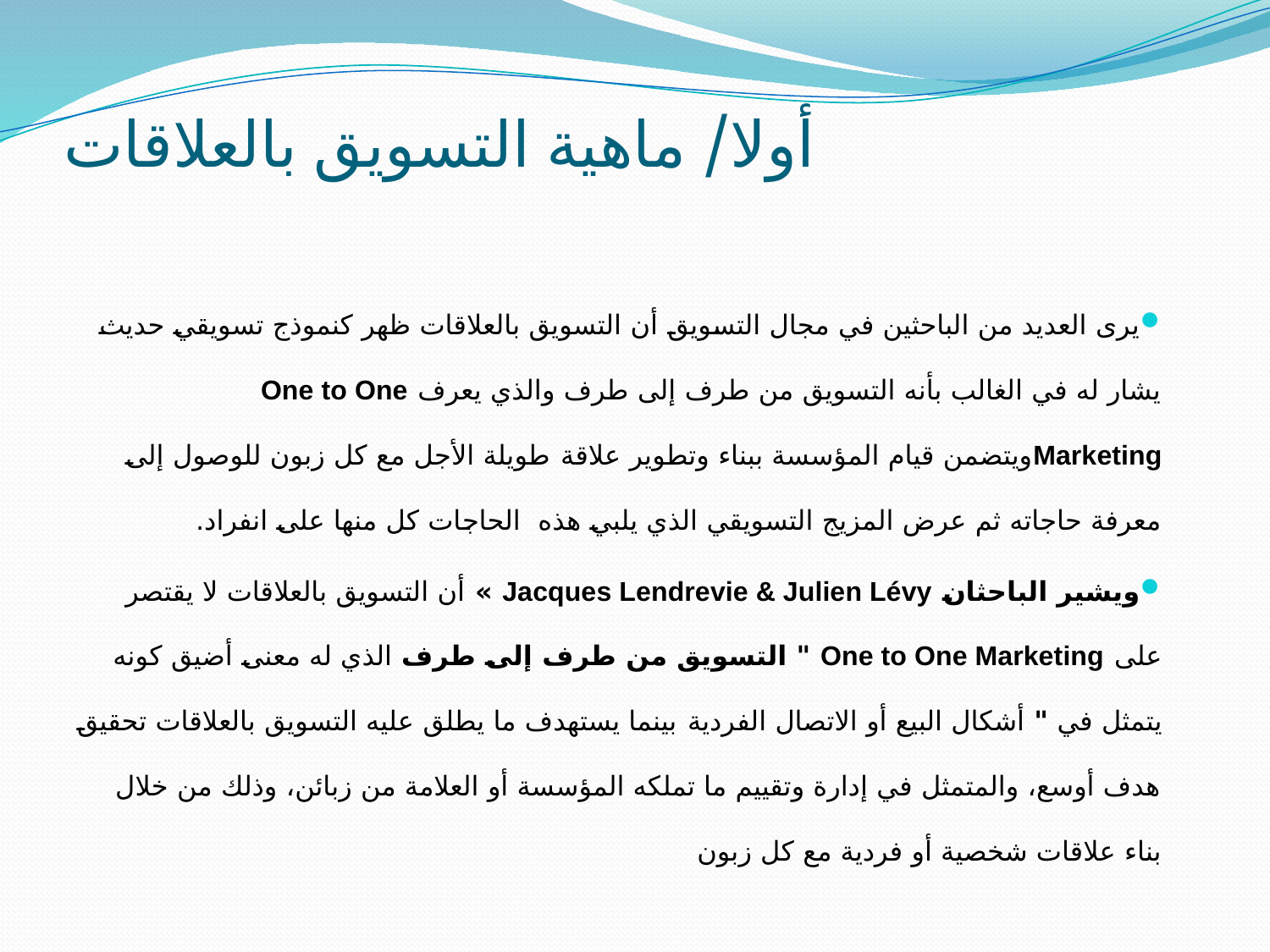

# أولا/ ماهية التسويق بالعلاقات
يرى العديد من الباحثين في مجال التسويق أن التسويق بالعلاقات ظهر كنموذج تسويقي حديث يشار له في الغالب بأنه التسويق من طرف إلى طرف والذي يعرف One to One Marketingويتضمن قيام المؤسسة ببناء وتطوير علاقة طويلة الأجل مع كل زبون للوصول إلى معرفة حاجاته ثم عرض المزيج التسويقي الذي يلبي هذه  الحاجات كل منها على انفراد.
ويشير الباحثان Jacques Lendrevie & Julien Lévy » أن التسويق بالعلاقات لا يقتصر على One to One Marketing " التسويق من طرف إلى طرف الذي له معنى أضيق كونه يتمثل في " أشكال البيع أو الاتصال الفردية بينما يستهدف ما يطلق عليه التسويق بالعلاقات تحقيق هدف أوسع، والمتمثل في إدارة وتقييم ما تملكه المؤسسة أو العلامة من زبائن، وذلك من خلال بناء علاقات شخصية أو فردية مع كل زبون